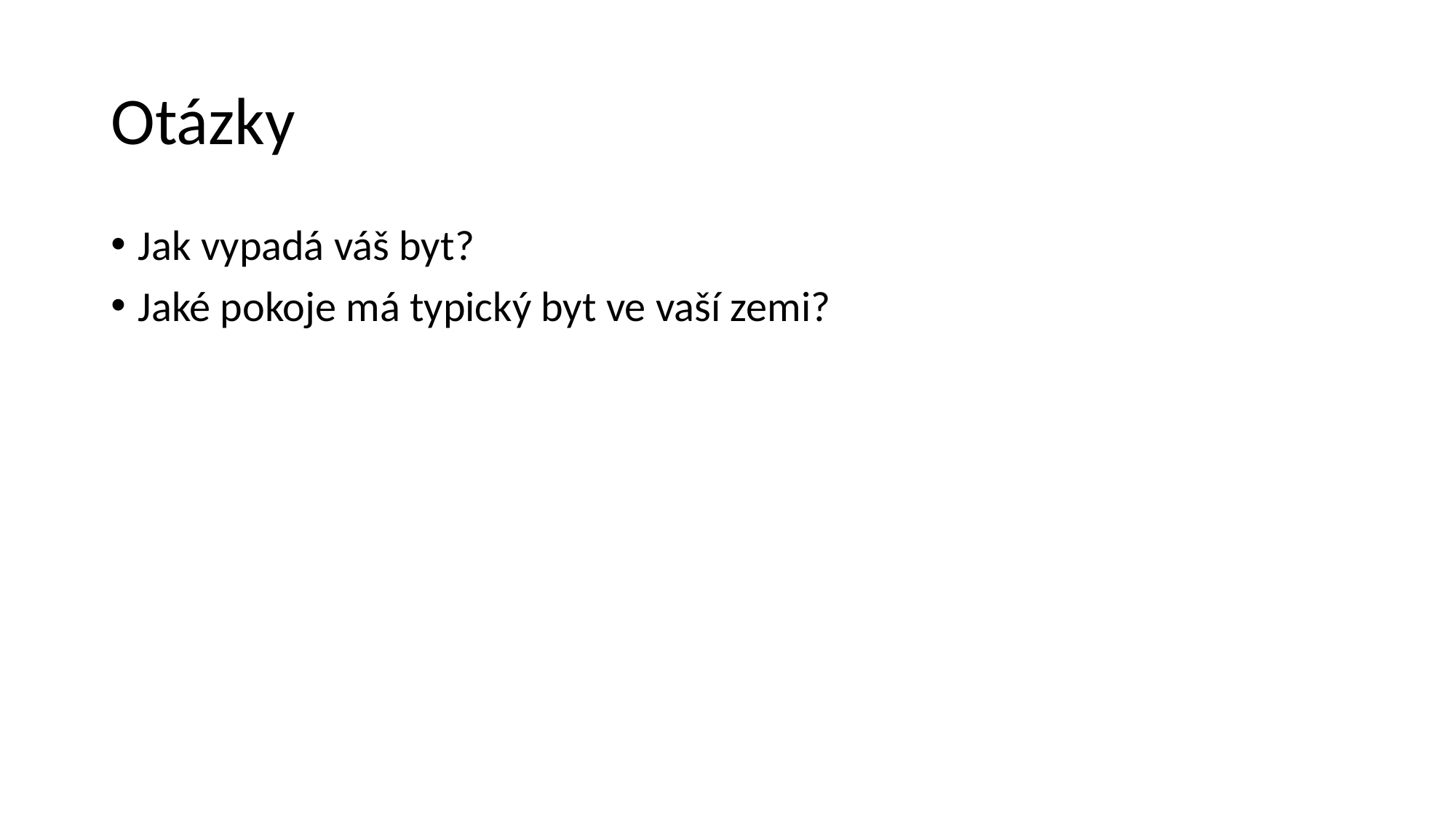

# Otázky
Jak vypadá váš byt?
Jaké pokoje má typický byt ve vaší zemi?